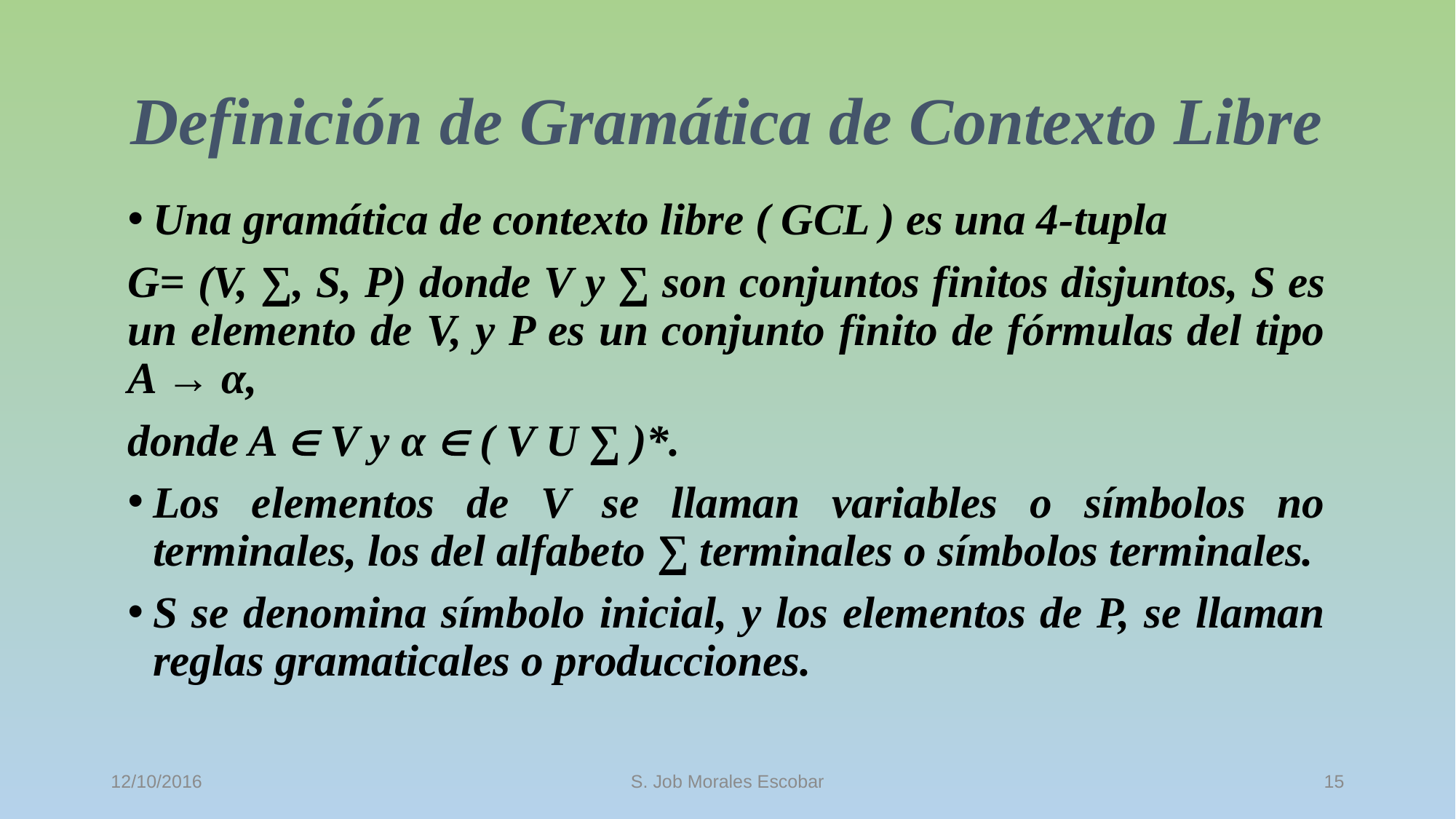

# Definición de Gramática de Contexto Libre
Una gramática de contexto libre ( GCL ) es una 4-tupla
G= (V, ∑, S, P) donde V y ∑ son conjuntos finitos disjuntos, S es un elemento de V, y P es un conjunto finito de fórmulas del tipo A → α,
donde A ∈ V y α ∈ ( V U ∑ )*.
Los elementos de V se llaman variables o símbolos no terminales, los del alfabeto ∑ terminales o símbolos terminales.
S se denomina símbolo inicial, y los elementos de P, se llaman reglas gramaticales o producciones.
12/10/2016
S. Job Morales Escobar
15